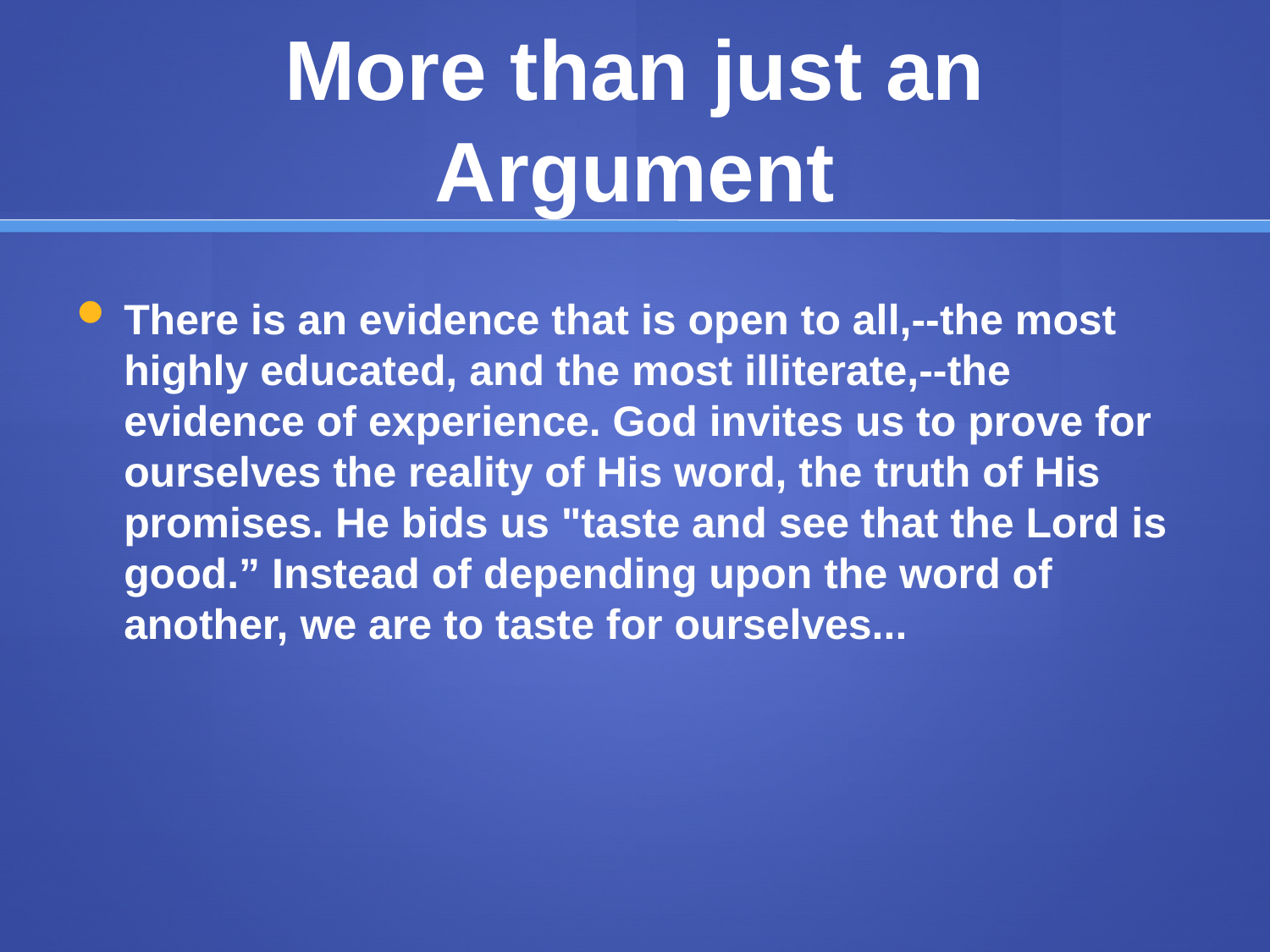

# More than just an Argument
There is an evidence that is open to all,--the most highly educated, and the most illiterate,--the evidence of experience. God invites us to prove for ourselves the reality of His word, the truth of His promises. He bids us "taste and see that the Lord is good.” Instead of depending upon the word of another, we are to taste for ourselves...